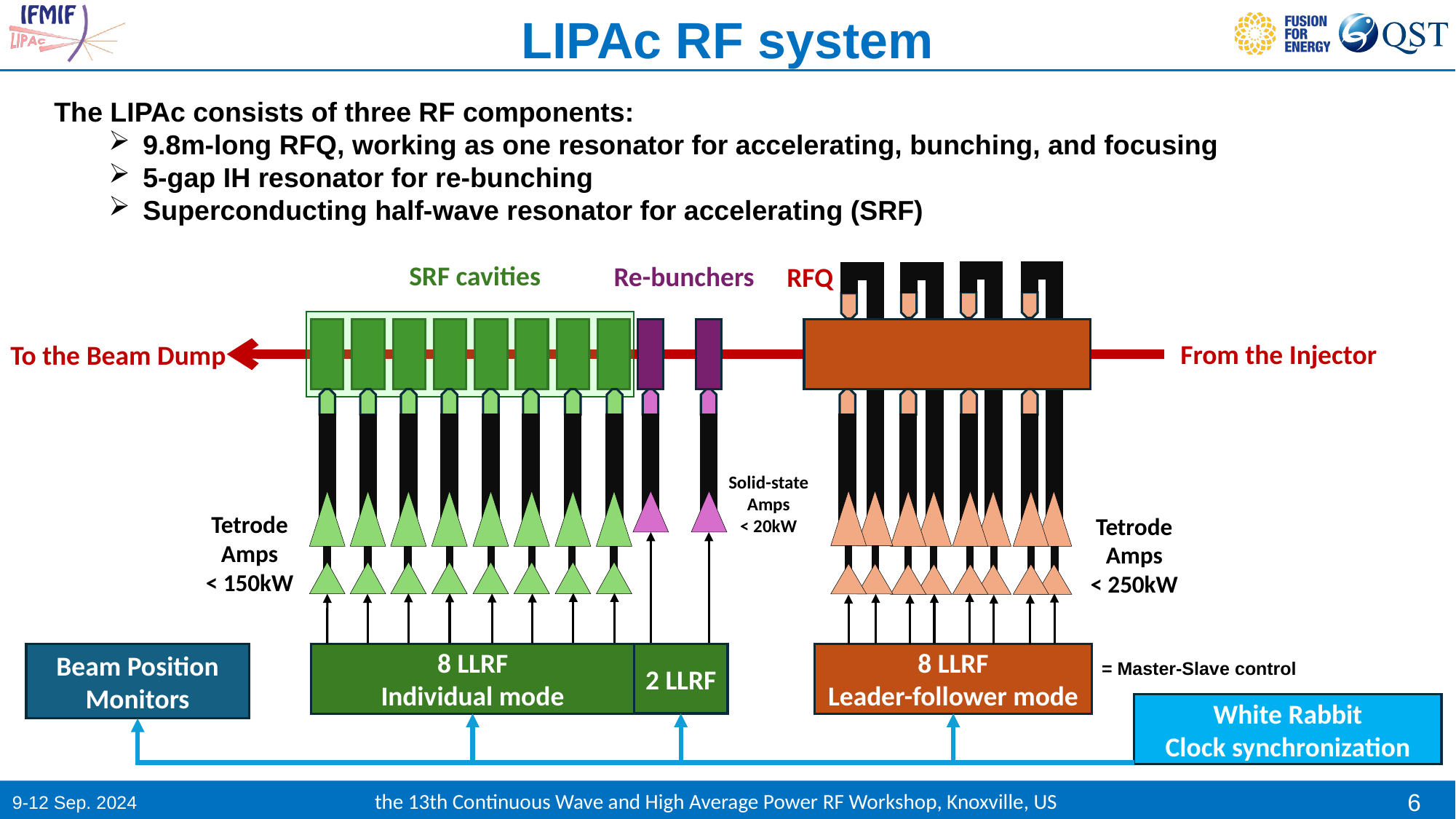

LIPAc RF system
The LIPAc consists of three RF components:
9.8m-long RFQ, working as one resonator for accelerating, bunching, and focusing
5-gap IH resonator for re-bunching
Superconducting half-wave resonator for accelerating (SRF)

SRF cavities
Re-bunchers
RFQ

From the Injector
To the Beam Dump

Solid-state
Amps
< 20kW

Tetrode
Amps
< 150kW
Tetrode
Amps
< 250kW

2 LLRF
8 LLRF
Leader-follower mode
8 LLRF
Individual mode
Beam Position Monitors
= Master-Slave control
White Rabbit
Clock synchronization
9-12 Sep. 2024